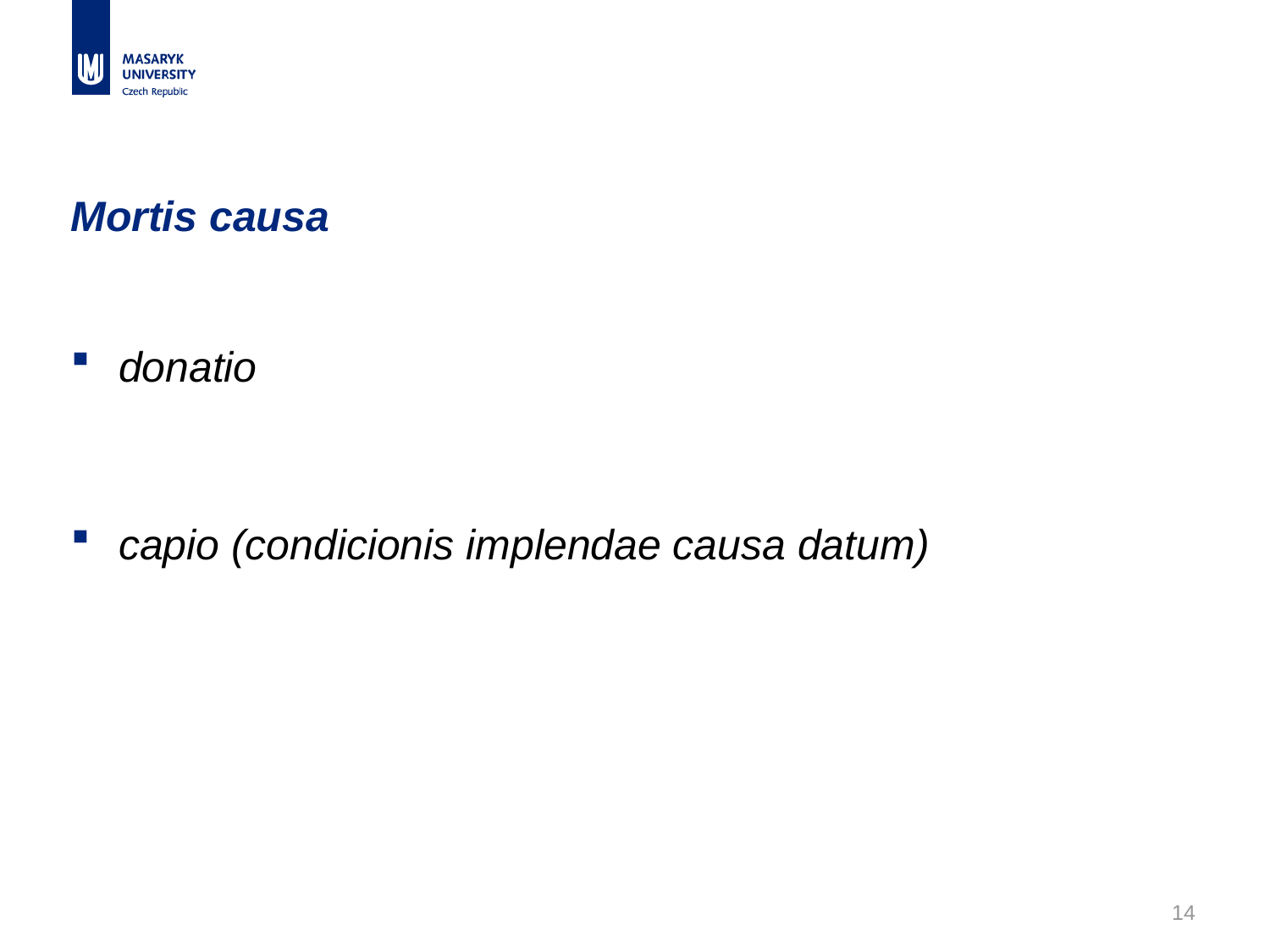

# Mortis causa

donatio

capio (condicionis implendae causa datum)
14